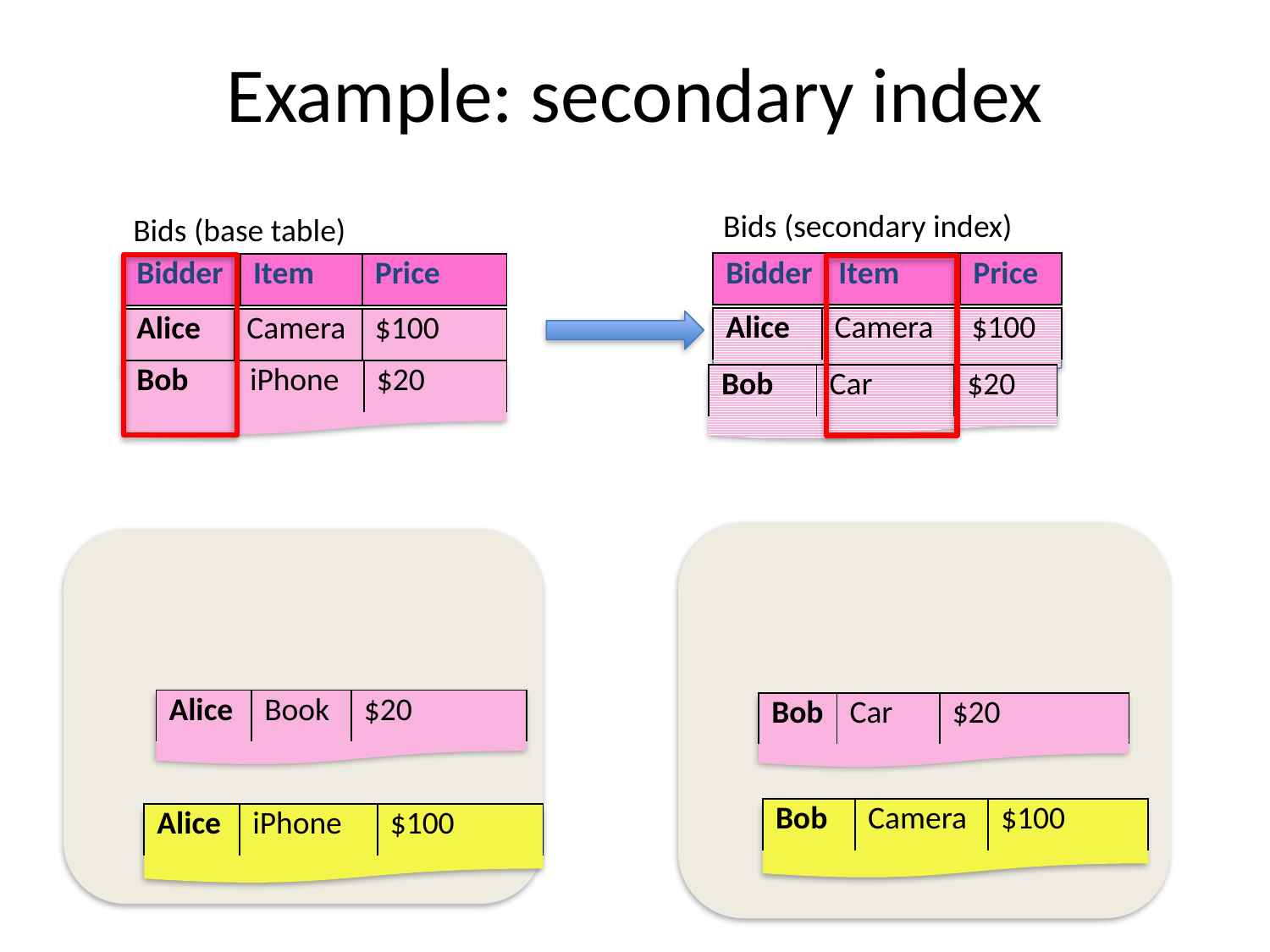

Example: secondary index
Bids (secondary index)
Bids (base table)
| Bidder | Item | Price |
| --- | --- | --- |
| Bidder | Item | Price |
| --- | --- | --- |

| Alice | Camera | $100 |
| --- | --- | --- |

| Alice | Camera | $100 |
| --- | --- | --- |

| Bob | iPhone | $20 |
| --- | --- | --- |

| Bob | Car | $20 |
| --- | --- | --- |

| Alice | Book | $20 |
| --- | --- | --- |

| Bob | Car | $20 |
| --- | --- | --- |

| Bob | Camera | $100 |
| --- | --- | --- |

| Alice | iPhone | $100 |
| --- | --- | --- |